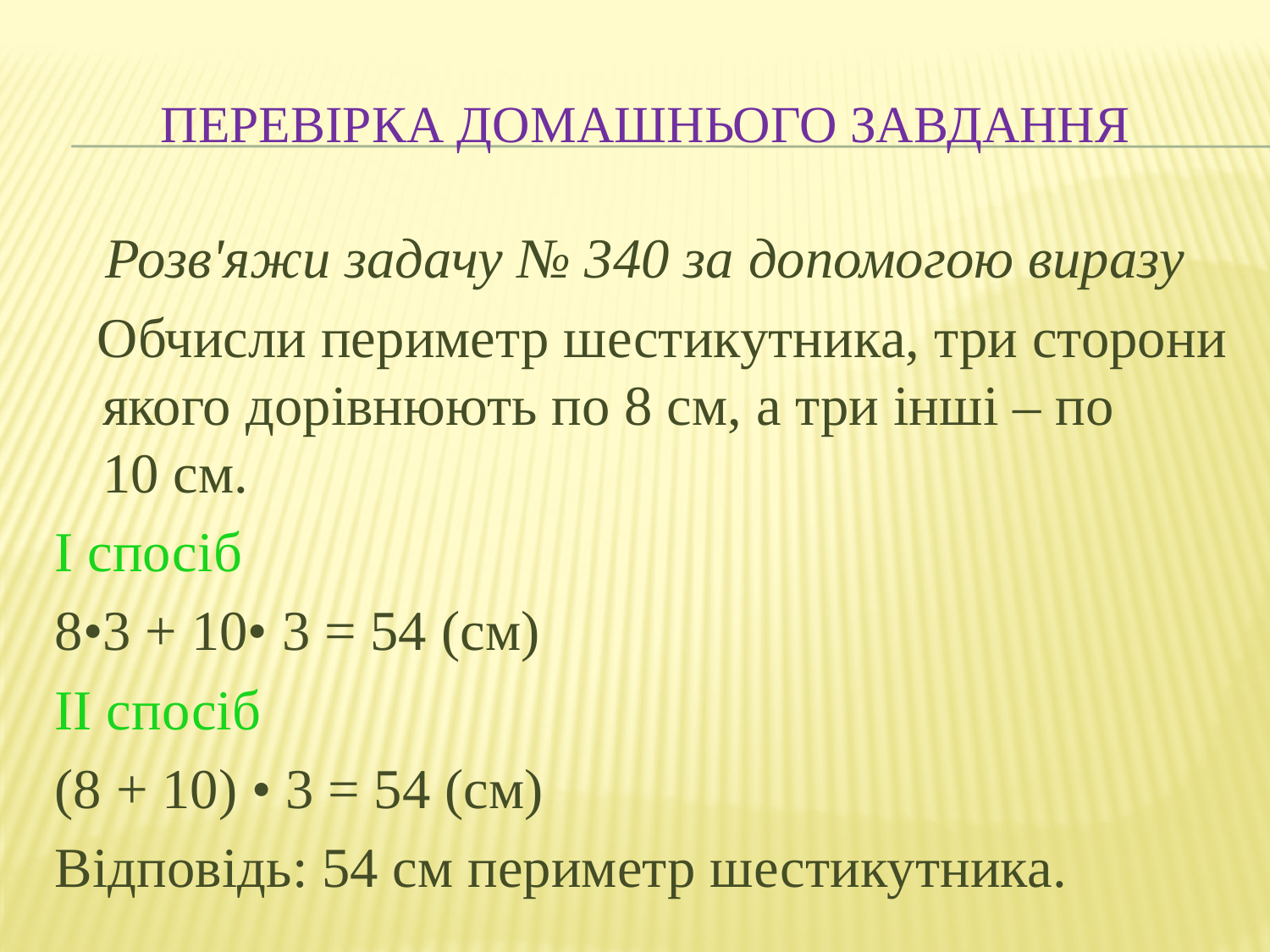

# Перевірка домашнього завдання
Розв'яжи задачу № 340 за допомогою виразу
   Обчисли периметр шестикутника, три сторони якого дорівнюють по 8 см, а три інші – по     10 см.
І спосіб
8•3 + 10• 3 = 54 (см)
ІІ спосіб
(8 + 10) • 3 = 54 (см)
Відповідь: 54 см периметр шестикутника.